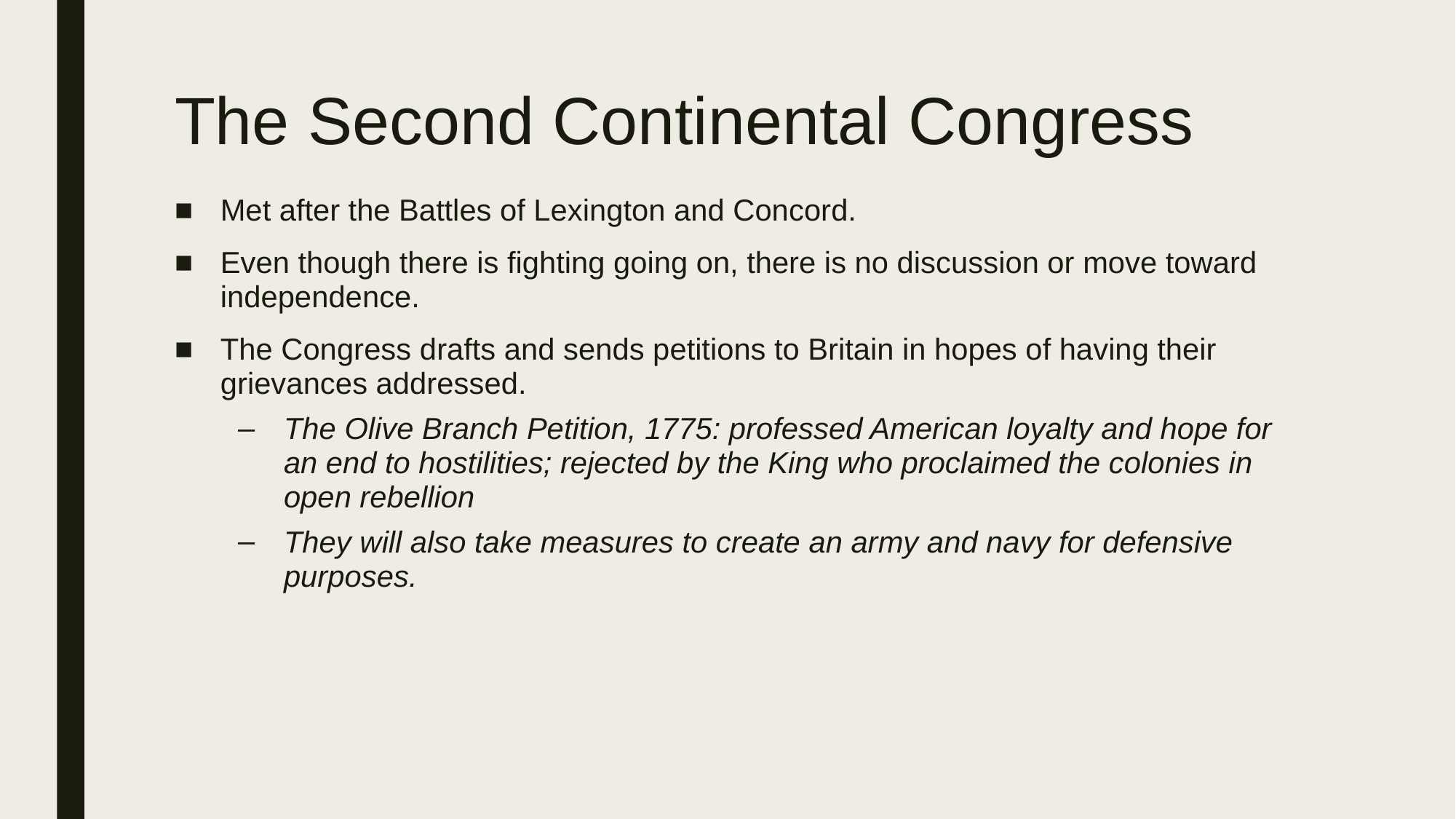

# The Second Continental Congress
Met after the Battles of Lexington and Concord.
Even though there is fighting going on, there is no discussion or move toward independence.
The Congress drafts and sends petitions to Britain in hopes of having their grievances addressed.
The Olive Branch Petition, 1775: professed American loyalty and hope for an end to hostilities; rejected by the King who proclaimed the colonies in open rebellion
They will also take measures to create an army and navy for defensive purposes.